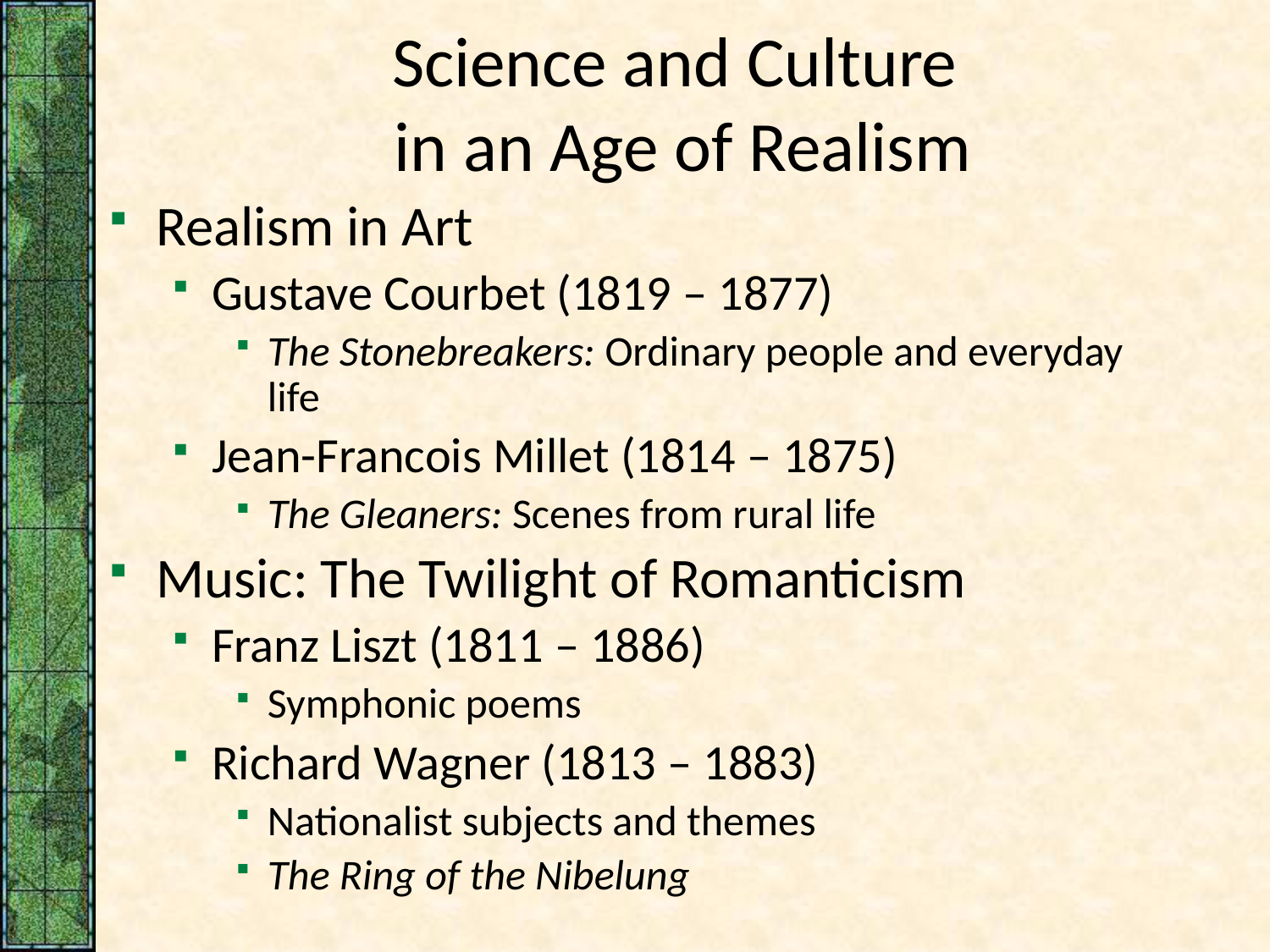

# Science and Culture in an Age of Realism
Realism in Art
Gustave Courbet (1819 – 1877)
The Stonebreakers: Ordinary people and everyday life
Jean-Francois Millet (1814 – 1875)
The Gleaners: Scenes from rural life
Music: The Twilight of Romanticism
Franz Liszt (1811 – 1886)
Symphonic poems
Richard Wagner (1813 – 1883)
Nationalist subjects and themes
The Ring of the Nibelung